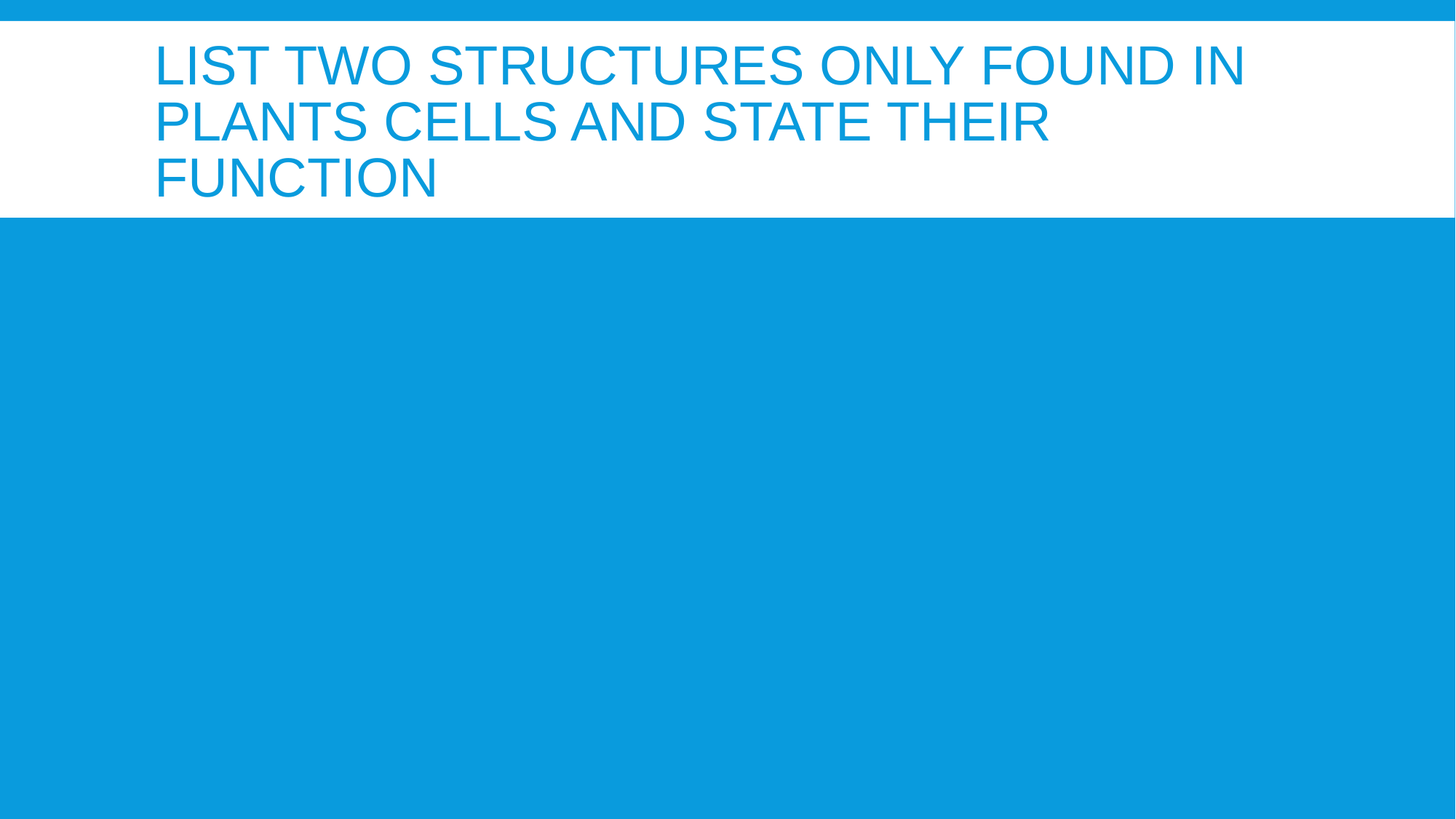

# List two structures only found in plants cells and state their function